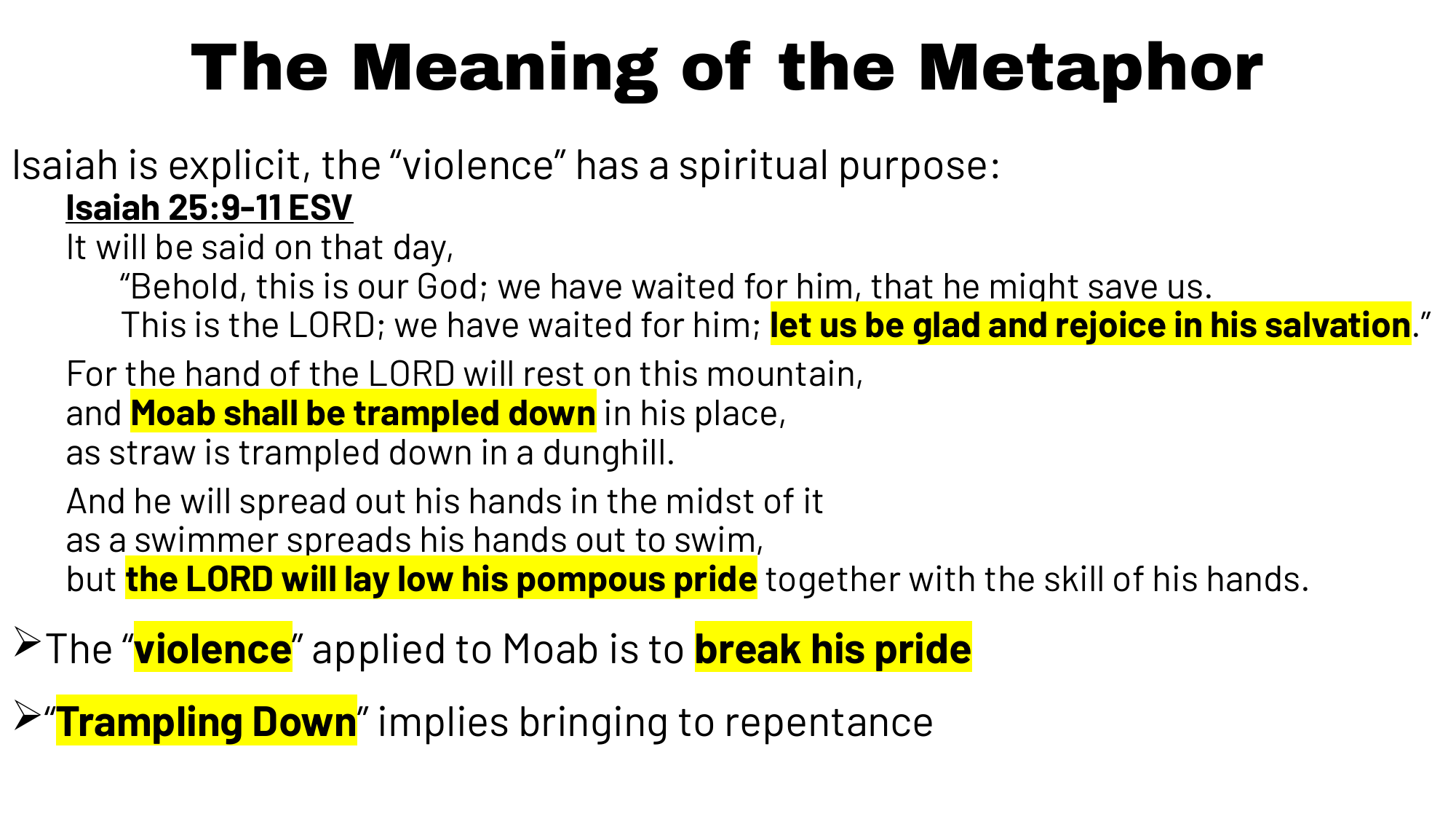

# The Meaning of the Metaphor
Isaiah is explicit, the “violence” has a spiritual purpose:
Isaiah 25:9-11 ESV
It will be said on that day,
“Behold, this is our God; we have waited for him, that he might save us.
This is the LORD; we have waited for him; let us be glad and rejoice in his salvation.”
For the hand of the LORD will rest on this mountain,
and Moab shall be trampled down in his place,
as straw is trampled down in a dunghill.
And he will spread out his hands in the midst of it
as a swimmer spreads his hands out to swim,
but the LORD will lay low his pompous pride together with the skill of his hands.
The “violence” applied to Moab is to break his pride
“Trampling Down” implies bringing to repentance